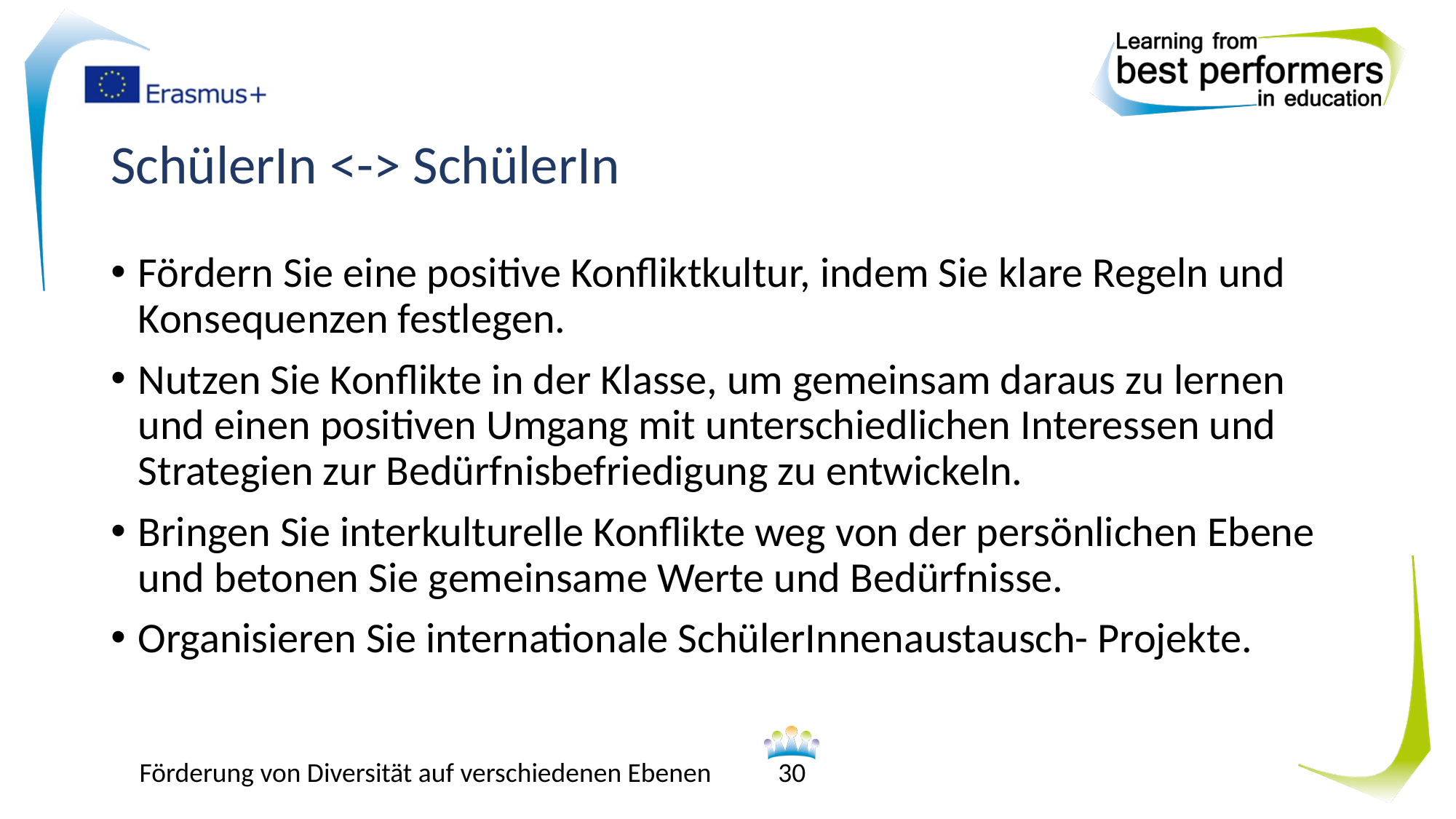

# SchülerIn <-> SchülerIn
Fördern Sie eine positive Konfliktkultur, indem Sie klare Regeln und Konsequenzen festlegen.
Nutzen Sie Konflikte in der Klasse, um gemeinsam daraus zu lernen und einen positiven Umgang mit unterschiedlichen Interessen und Strategien zur Bedürfnisbefriedigung zu entwickeln.
Bringen Sie interkulturelle Konflikte weg von der persönlichen Ebene und betonen Sie gemeinsame Werte und Bedürfnisse.
Organisieren Sie internationale SchülerInnenaustausch- Projekte.
Förderung von Diversität auf verschiedenen Ebenen
30